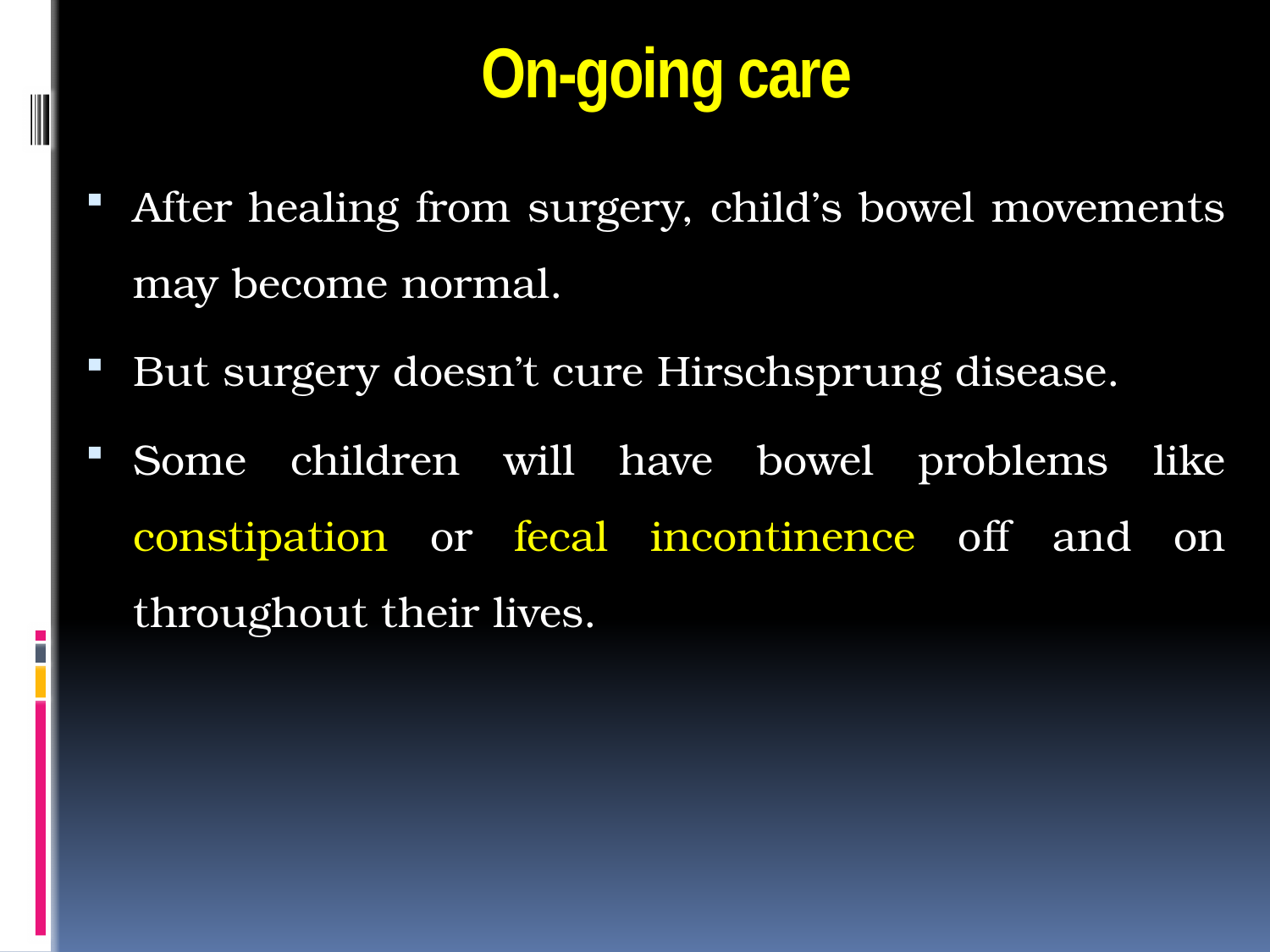

# On-going care
After healing from surgery, child’s bowel movements may become normal.
But surgery doesn’t cure Hirschsprung disease.
Some children will have bowel problems like constipation or fecal incontinence off and on throughout their lives.